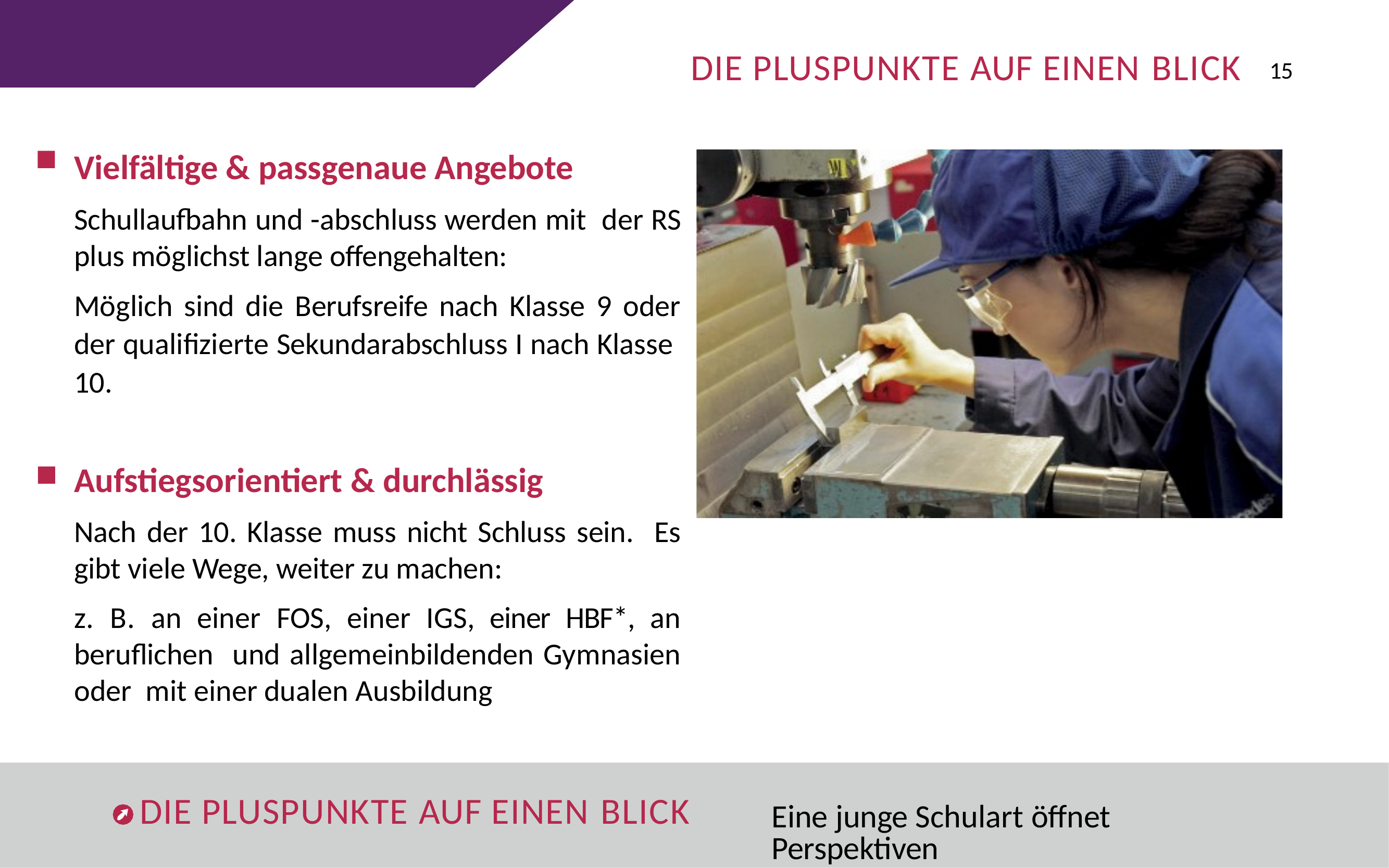

DIE PLUSPUNKTE AUF EINEN BLICK
15
Vielfältige & passgenaue Angebote
Schullaufbahn und -abschluss werden mit  der RS plus möglichst lange offengehalten:
Möglich sind die Berufsreife nach Klasse 9 oder der qualifizierte Sekundarabschluss I nach Klasse  10.

Aufstiegsorientiert & durchlässig
Nach der 10. Klasse muss nicht Schluss sein.  Es gibt viele Wege, weiter zu machen:
z. B. an einer FOS, einer IGS, einer HBF*, an beruflichen  und allgemeinbildenden Gymnasien oder  mit einer dualen Ausbildung

DIE PLUSPUNKTE AUF EINEN BLICK
Eine junge Schulart öffnet Perspektiven